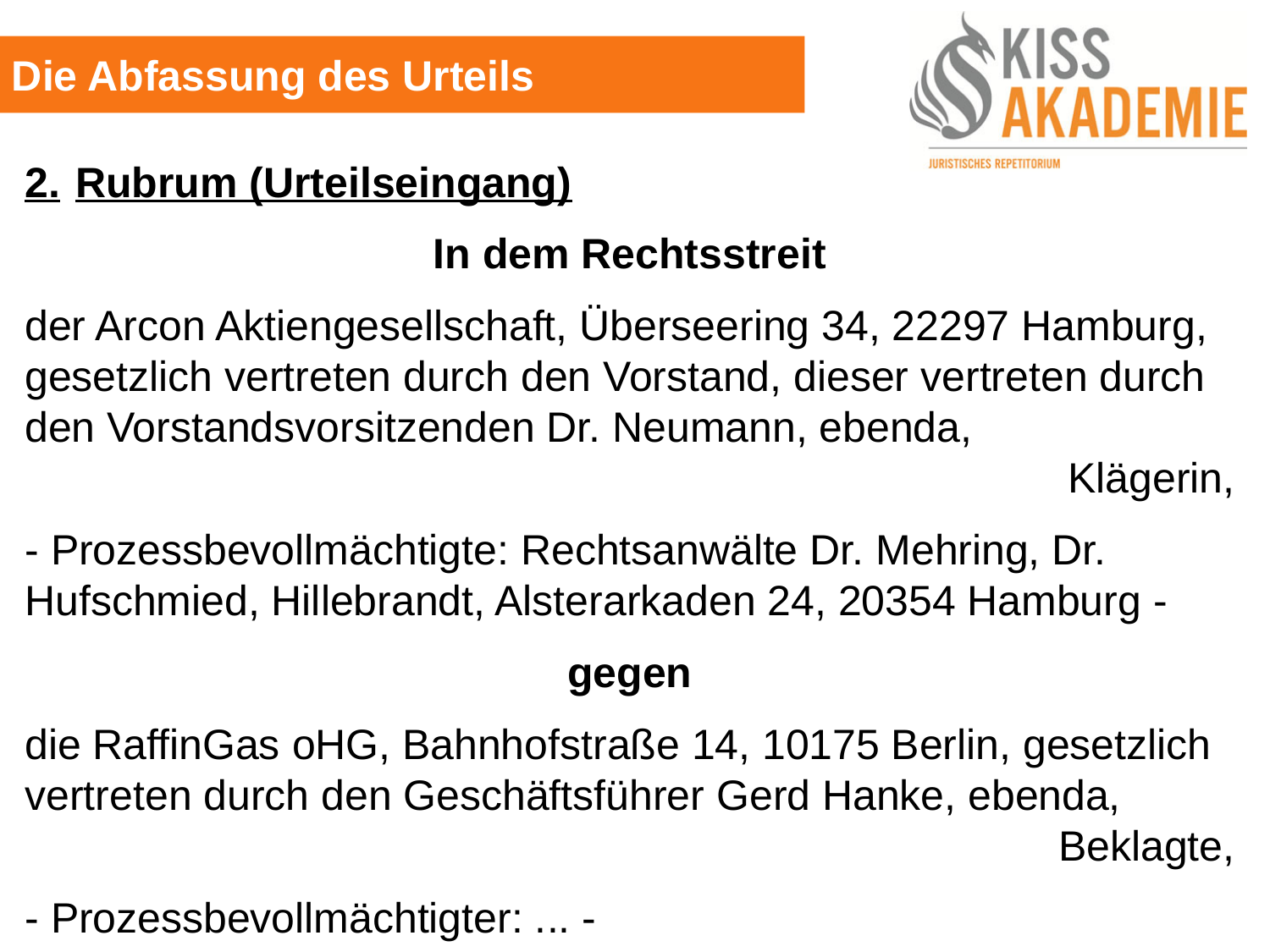

Die Abfassung des Urteils

2.	Rubrum (Urteilseingang)

In dem Rechtsstreit

der Arcon Aktiengesellschaft, Überseering 34, 22297 Hamburg, gesetzlich vertreten durch den Vorstand, dieser vertreten durch den Vorstandsvorsitzenden Dr. Neumann, ebenda,
Klägerin,

- Prozessbevollmächtigte: Rechtsanwälte Dr. Mehring, Dr. Hufschmied, Hillebrandt, Alsterarkaden 24, 20354 Hamburg -

gegen

die RaffinGas oHG, Bahnhofstraße 14, 10175 Berlin, gesetzlich vertreten durch den Geschäftsführer Gerd Hanke, ebenda,
Beklagte,

- Prozessbevollmächtigter: ... -